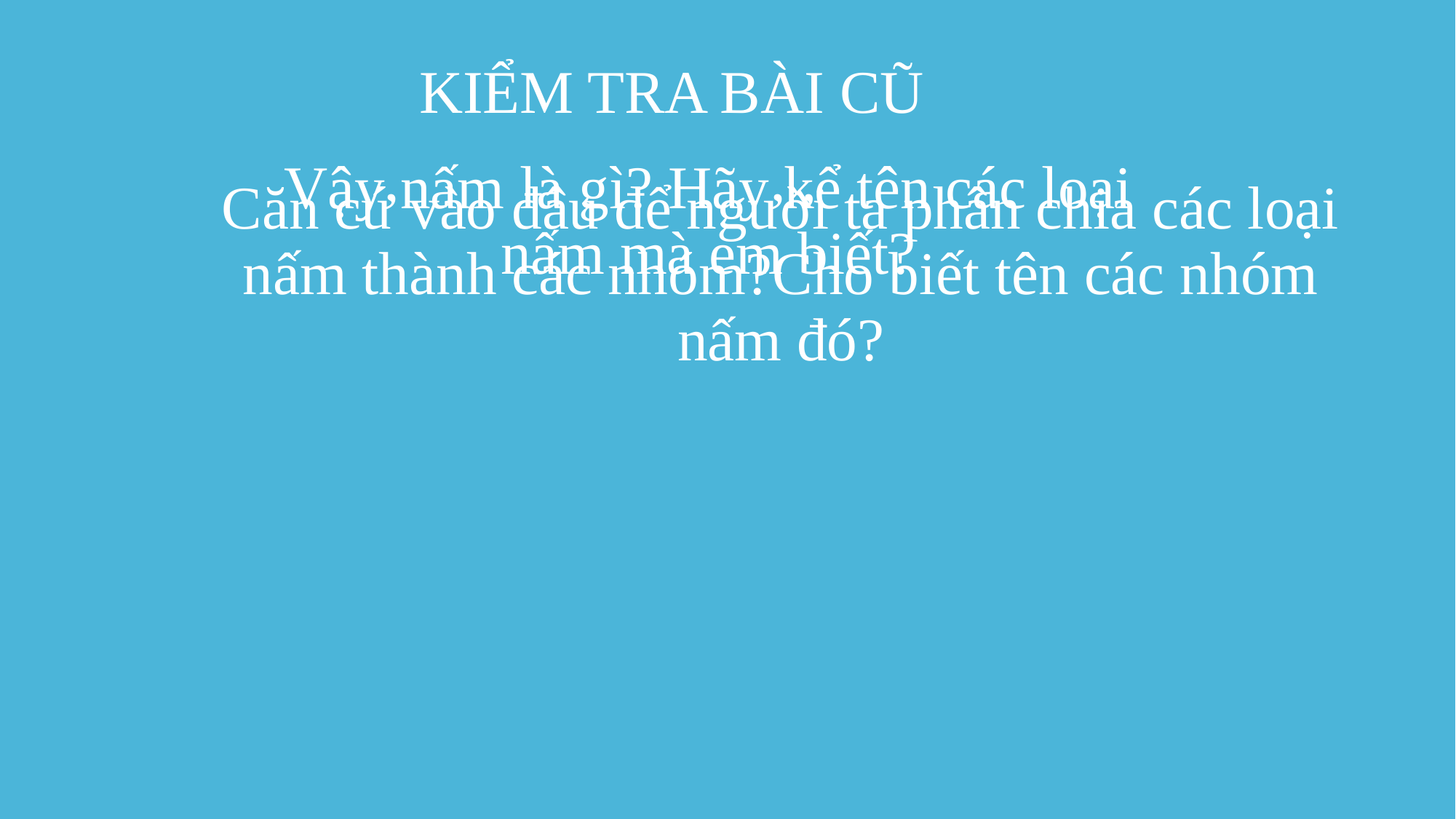

# KIỂM TRA BÀI CŨ
Vậy nấm là gì? Hãy kể tên các loại nấm mà em biết?
Căn cứ vào đâu để người ta phân chia các loại nấm thành các nhóm?Cho biết tên các nhóm nấm đó?